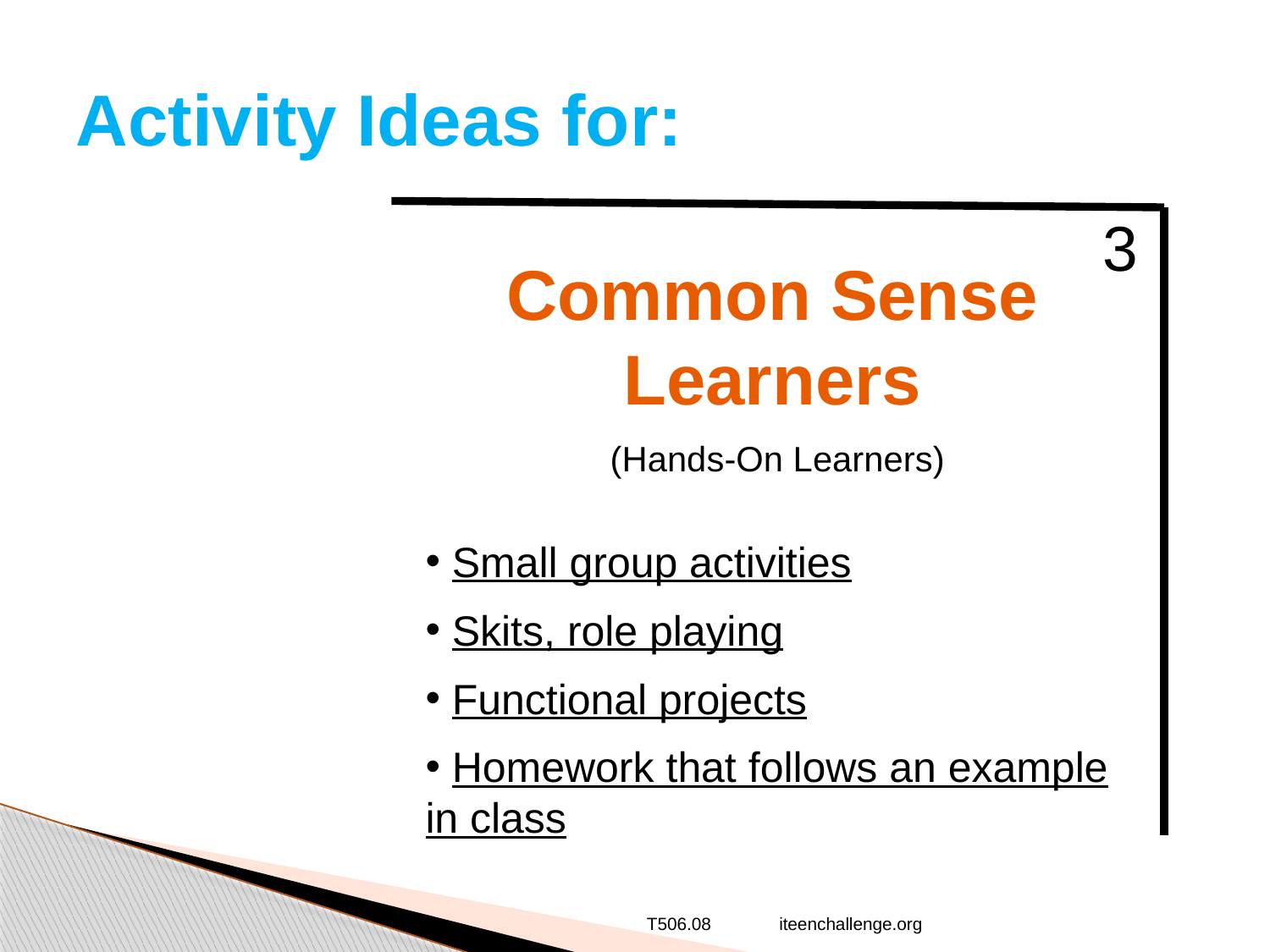

# Activity Ideas for:
3
Common Sense Learners
 (Hands-On Learners)

 Small group activities
 Skits, role playing
 Functional projects
 Homework that follows an example in class

T506.08              iteenchallenge.org